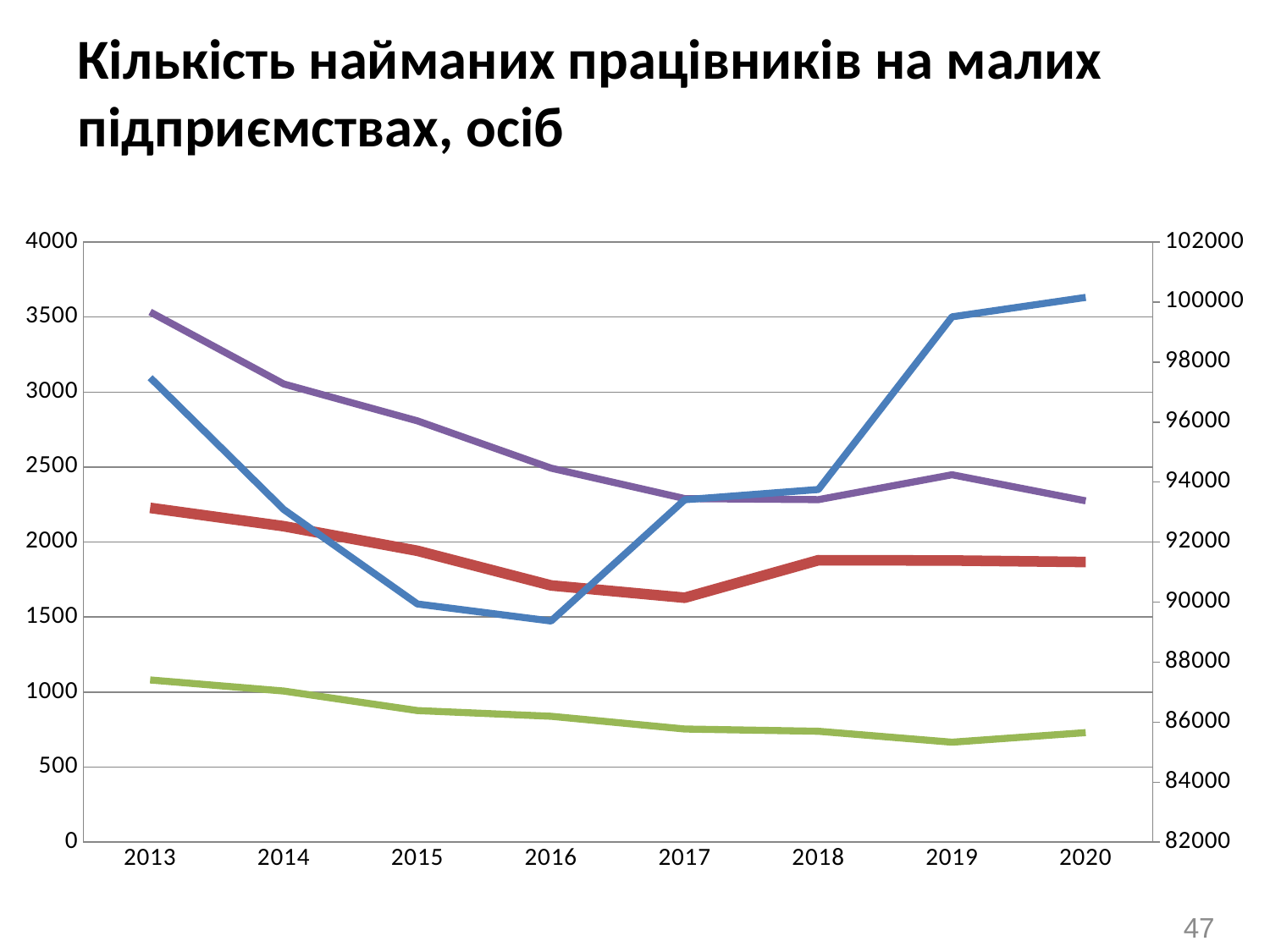

Кількість найманих працівників на малих підприємствах, осіб

### Chart

| Category | Червоноградська МР | м. Самбір | Дрогобич (міськрада) | Львівська область |
|---|---|---|---|---|
| 2013 | 2228.0 | 1081.0 | 3534.0 | 97481.0 |
| 2014 | 2106.0 | 1007.0 | 3054.0 | 93086.0 |
| 2015 | 1942.0 | 877.0 | 2808.0 | 89937.0 |
| 2016 | 1711.0 | 839.0 | 2493.0 | 89368.0 |
| 2017 | 1629.0 | 754.0 | 2290.0 | 93413.0 |
| 2018 | 1879.0 | 739.0 | 2283.0 | 93753.0 |
| 2019 | 1877.0 | 666.0 | 2449.0 | 99508.0 |
| 2020 | 1867.0 | 730.0 | 2275.0 | 100155.0 |
47